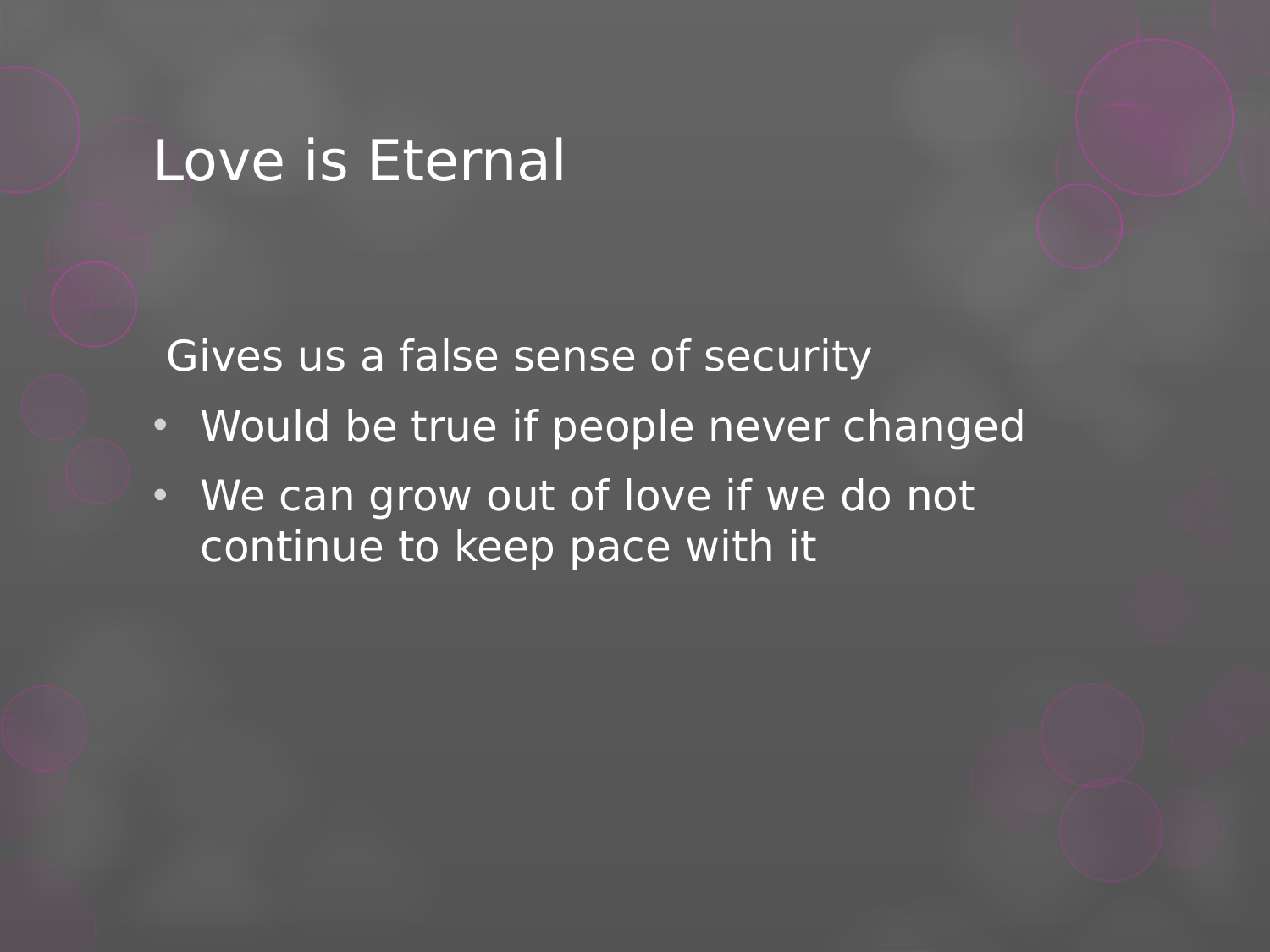

# Love is Eternal
 Gives us a false sense of security
Would be true if people never changed
We can grow out of love if we do not continue to keep pace with it